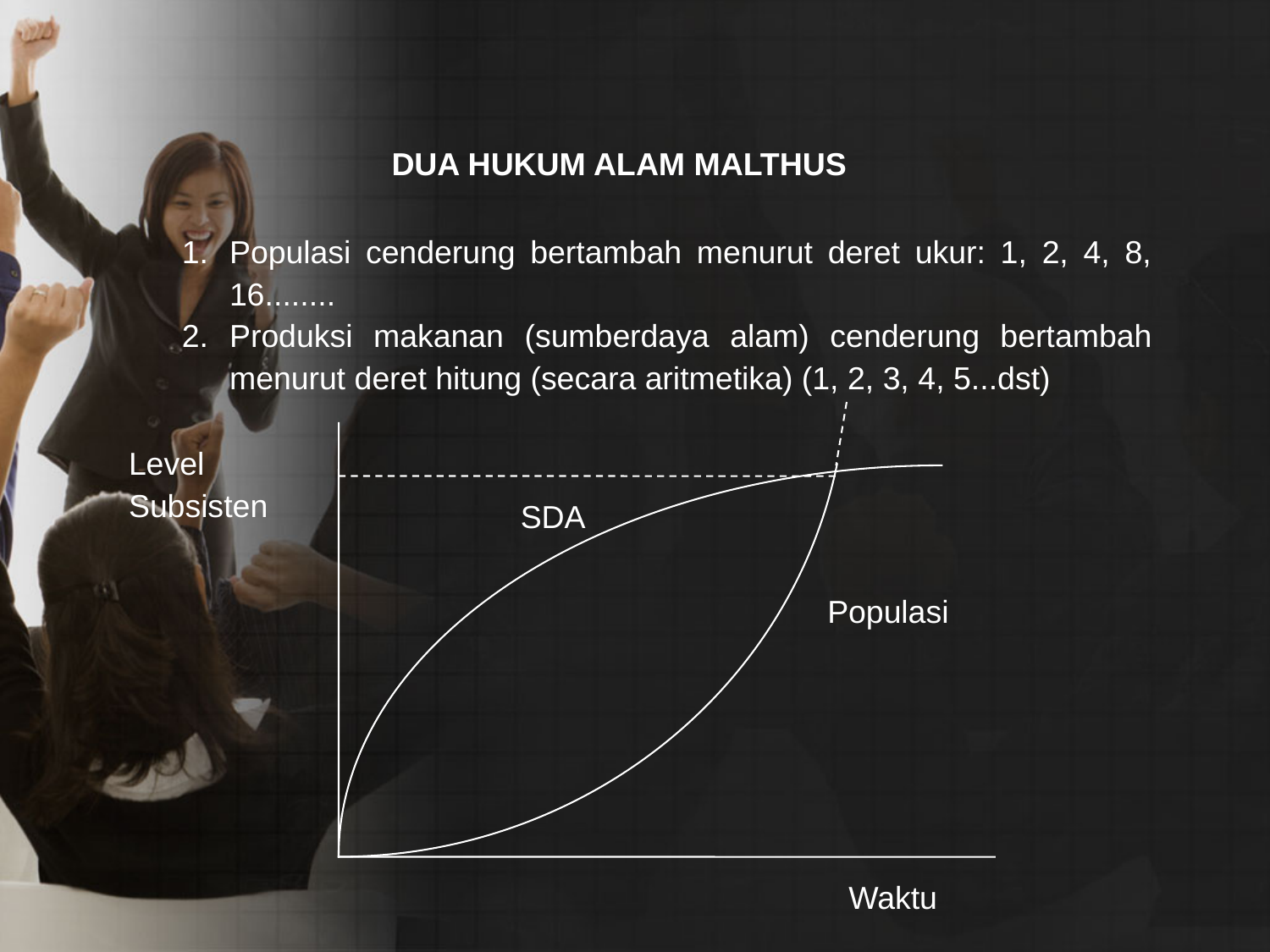

DUA HUKUM ALAM MALTHUS
Populasi cenderung bertambah menurut deret ukur: 1, 2, 4, 8, 16........
Produksi makanan (sumberdaya alam) cenderung bertambah menurut deret hitung (secara aritmetika) (1, 2, 3, 4, 5...dst)

Level Subsisten

SDA
Populasi

Waktu